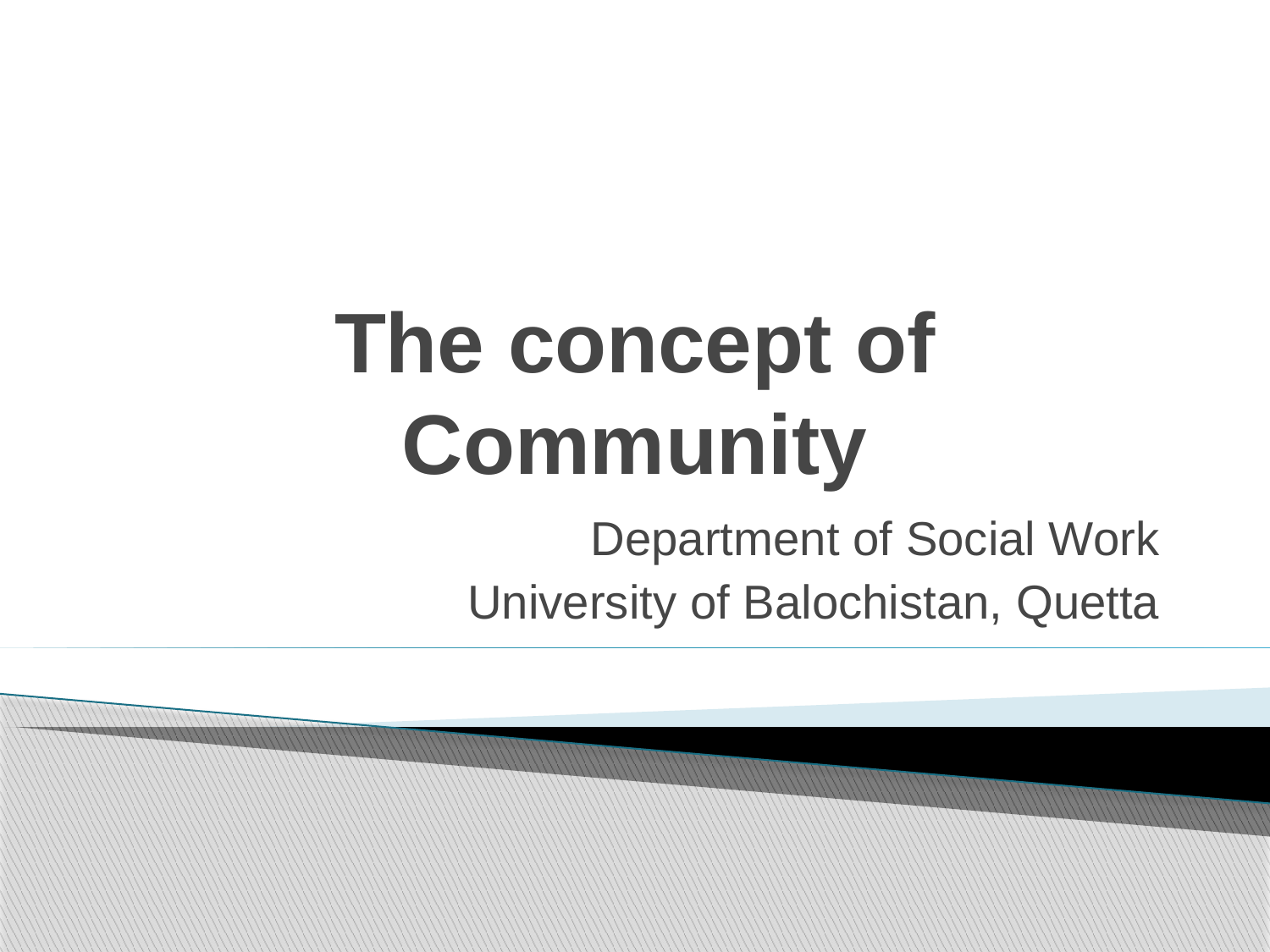

# The concept of Community
Department of Social Work
University of Balochistan, Quetta